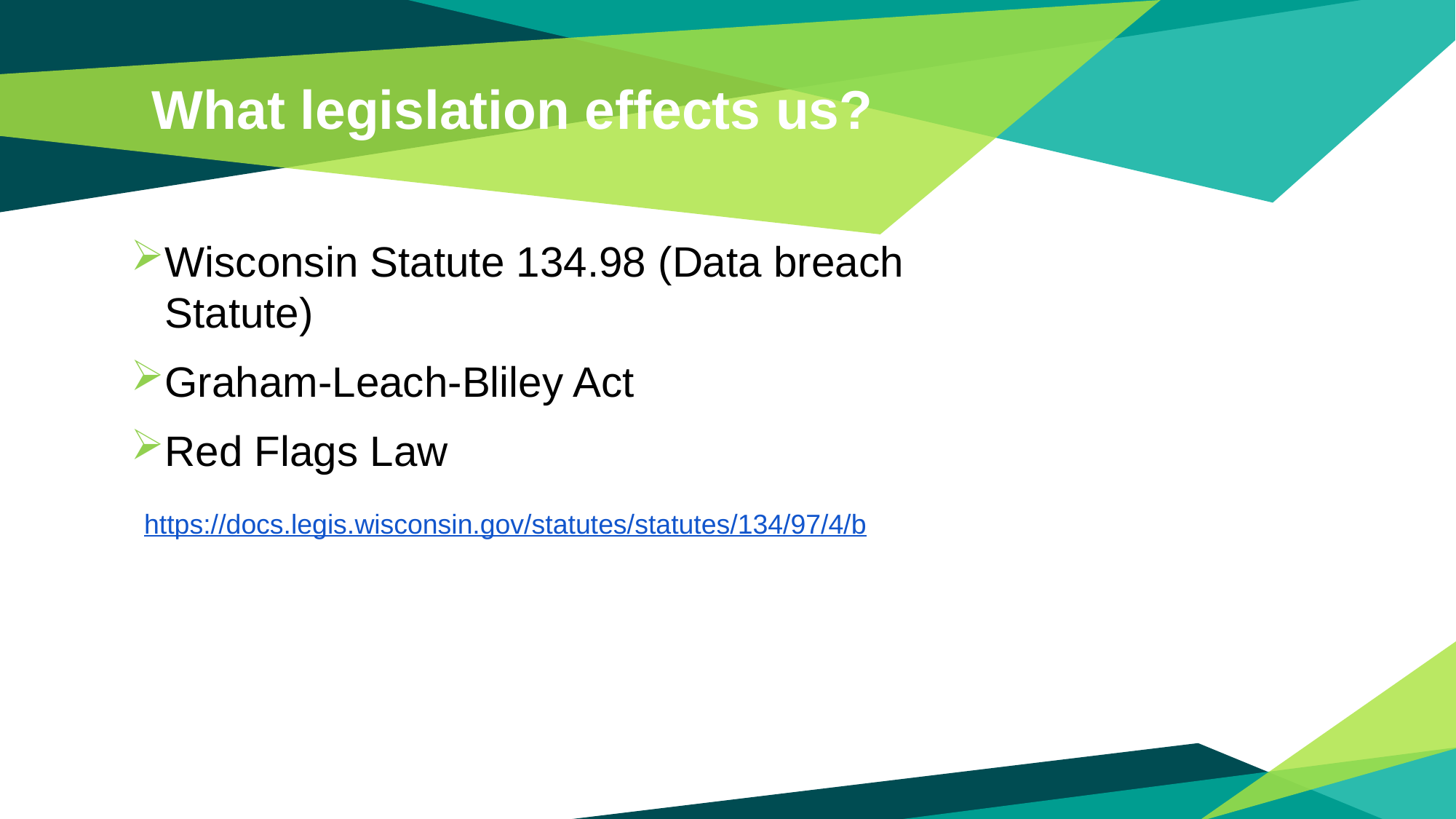

# What legislation effects us?
Wisconsin Statute 134.98 (Data breach Statute)
Graham-Leach-Bliley Act
Red Flags Law

https://docs.legis.wisconsin.gov/statutes/statutes/134/97/4/b